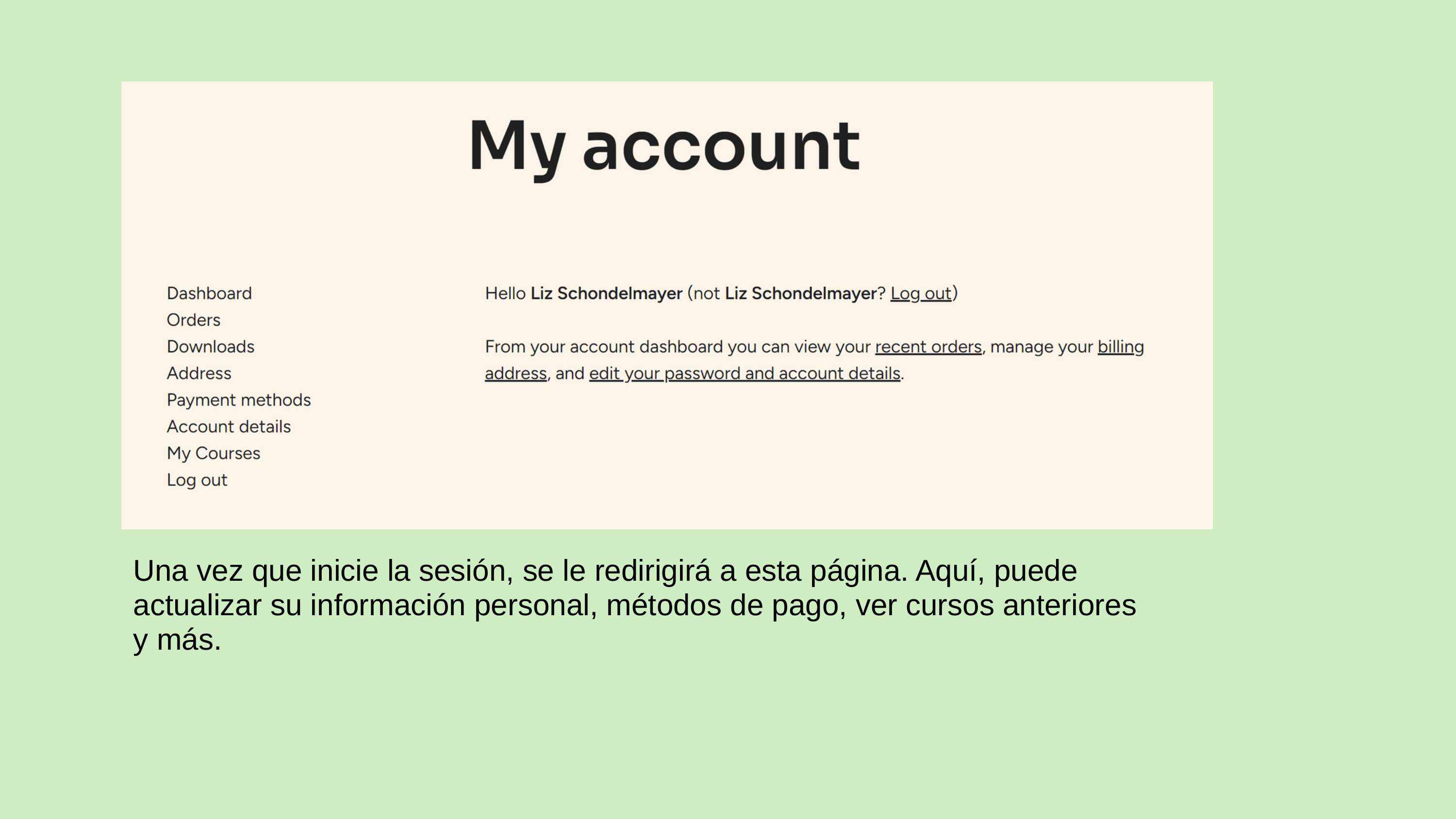

Una vez que inicie la sesión, se le redirigirá a esta página. Aquí, puede actualizar su información personal, métodos de pago, ver cursos anteriores y más.